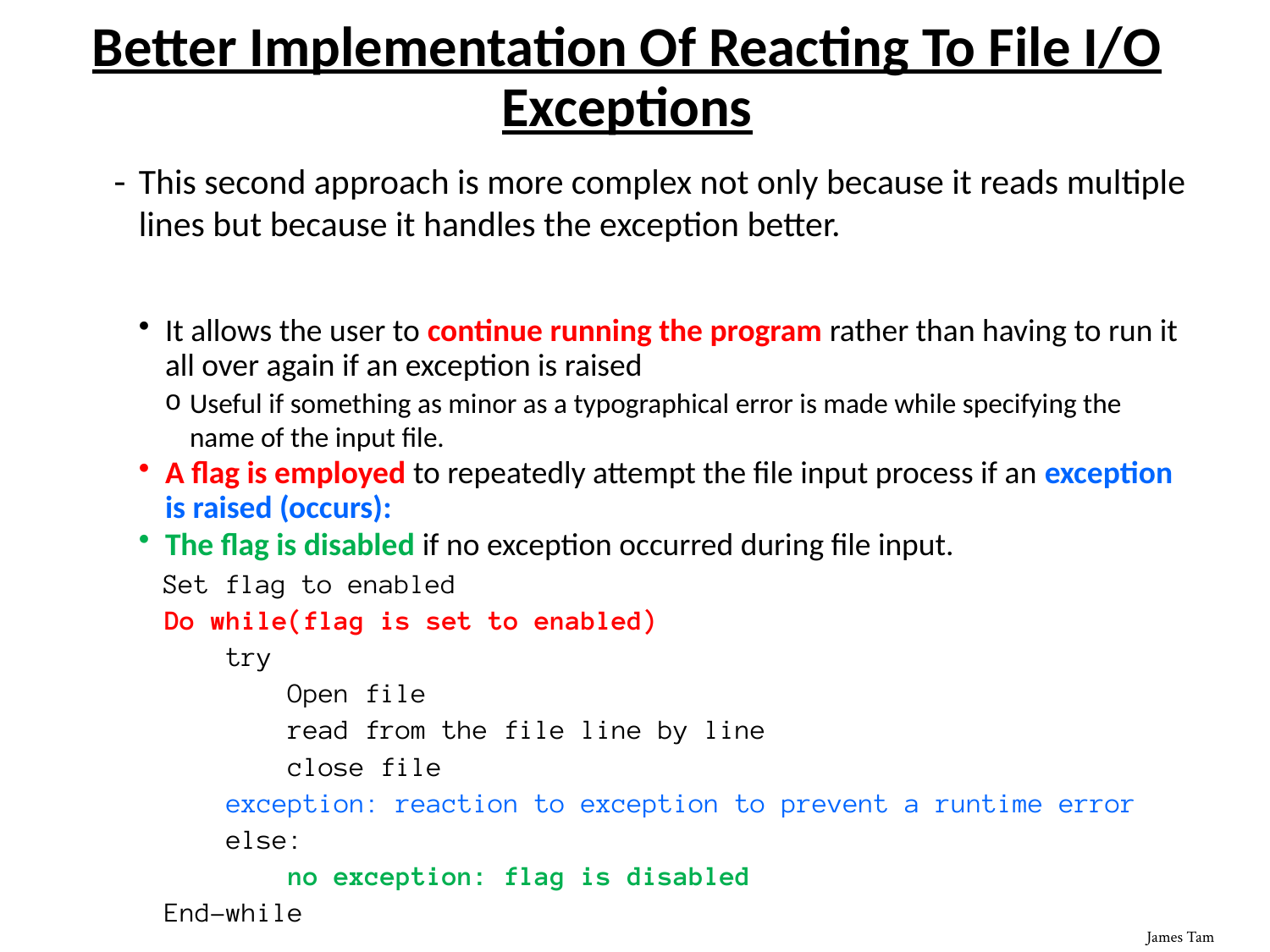

# Better Implementation Of Reacting To File I/O Exceptions
This second approach is more complex not only because it reads multiple lines but because it handles the exception better.

It allows the user to continue running the program rather than having to run it all over again if an exception is raised
Useful if something as minor as a typographical error is made while specifying the name of the input file.
A flag is employed to repeatedly attempt the file input process if an exception is raised (occurs):
The flag is disabled if no exception occurred during file input.
Set flag to enabled
Do while(flag is set to enabled)
    try
        Open file
        read from the file line by line
        close file
    exception: reaction to exception to prevent a runtime error
    else:
        no exception: flag is disabled
End-while